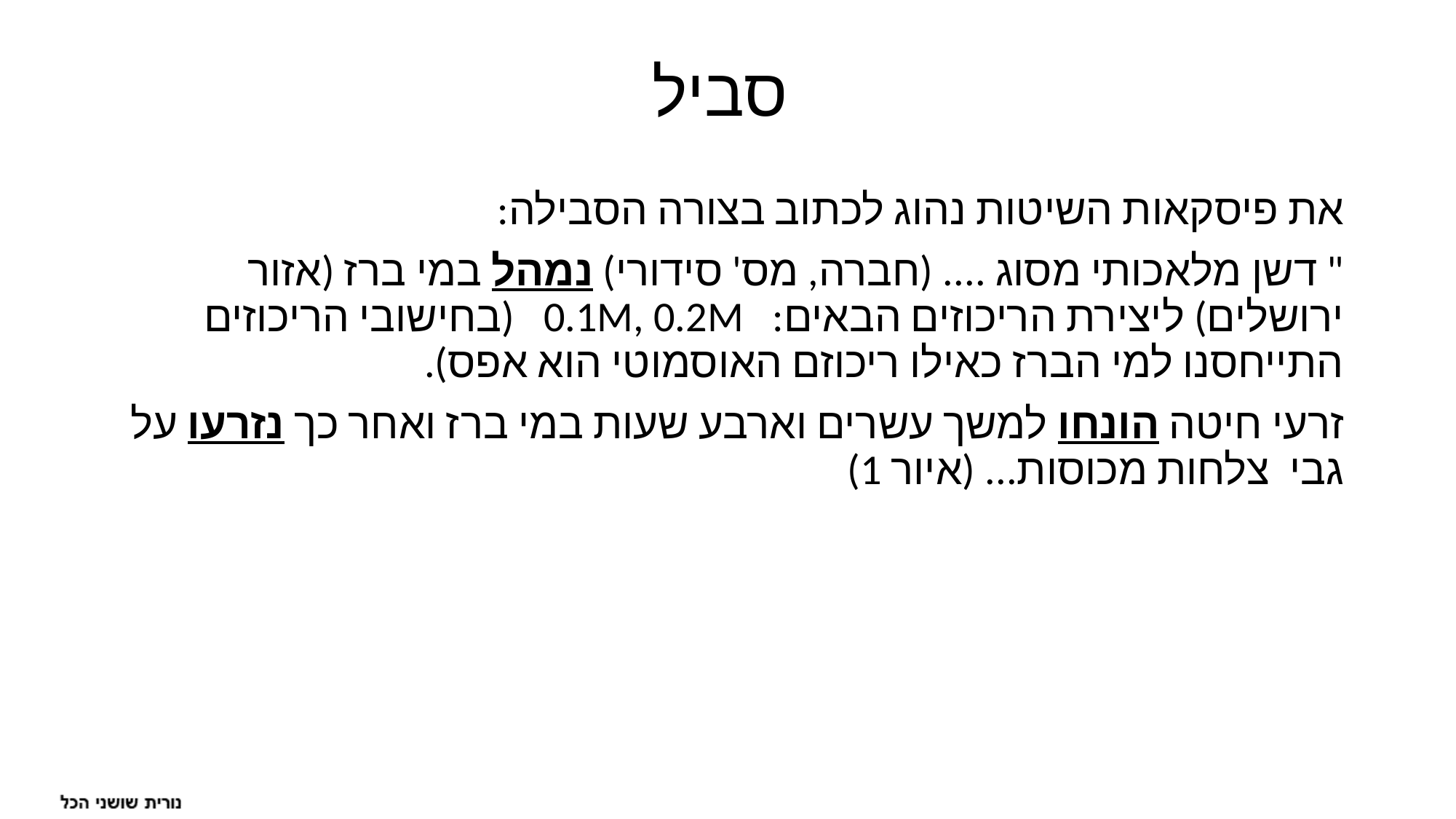

# סביל
את פיסקאות השיטות נהוג לכתוב בצורה הסבילה:
" דשן מלאכותי מסוג .... (חברה, מס' סידורי) נמהל במי ברז (אזור ירושלים) ליצירת הריכוזים הבאים:   0.1M, 0.2M   (בחישובי הריכוזים התייחסנו למי הברז כאילו ריכוזם האוסמוטי הוא אפס).
זרעי חיטה הונחו למשך עשרים וארבע שעות במי ברז ואחר כך נזרעו על גבי  צלחות מכוסות... (איור 1)